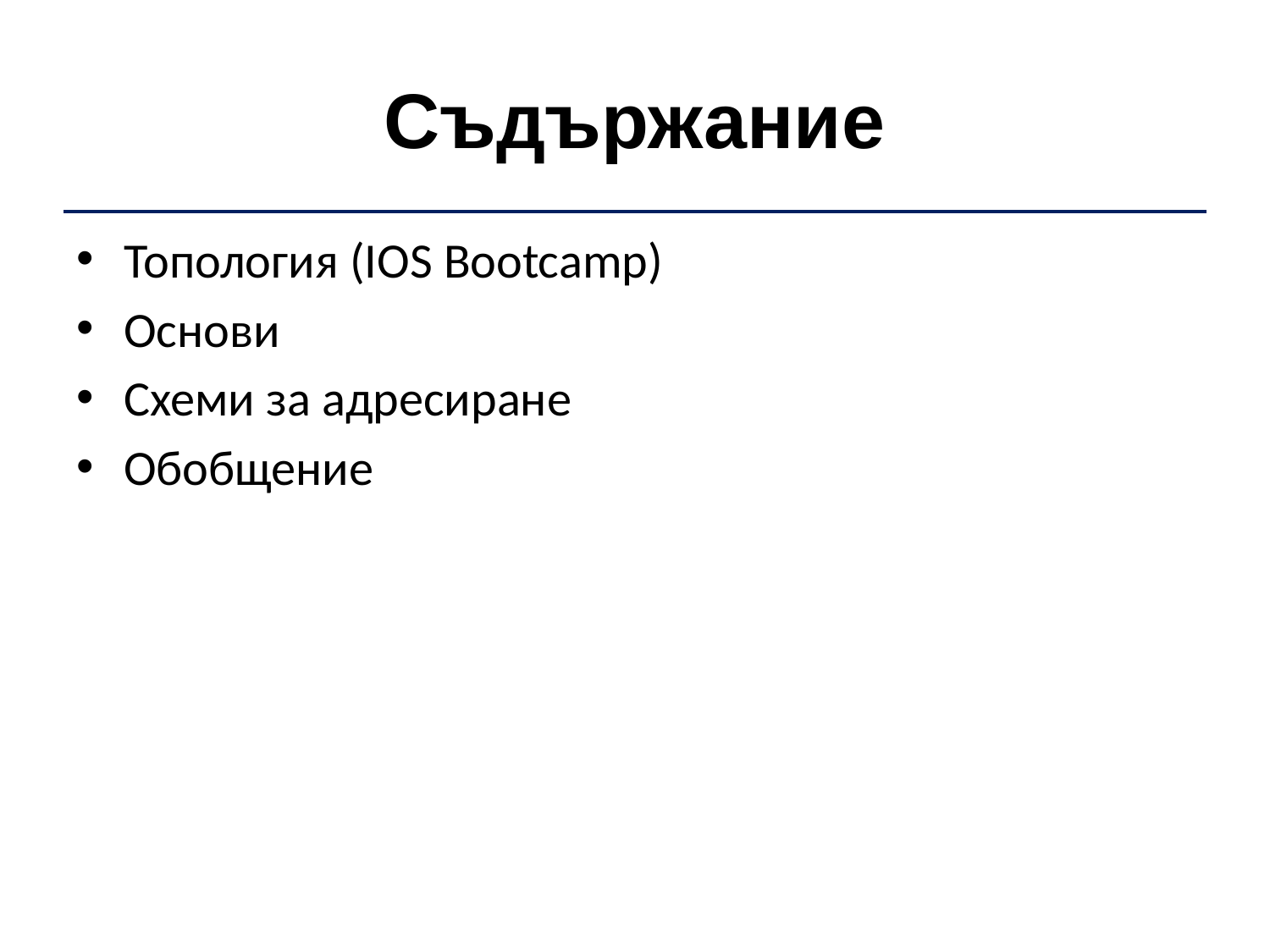

# Съдържание
Топология (IOS Bootcamp)
Основи
Схеми за адресиране
Обобщение